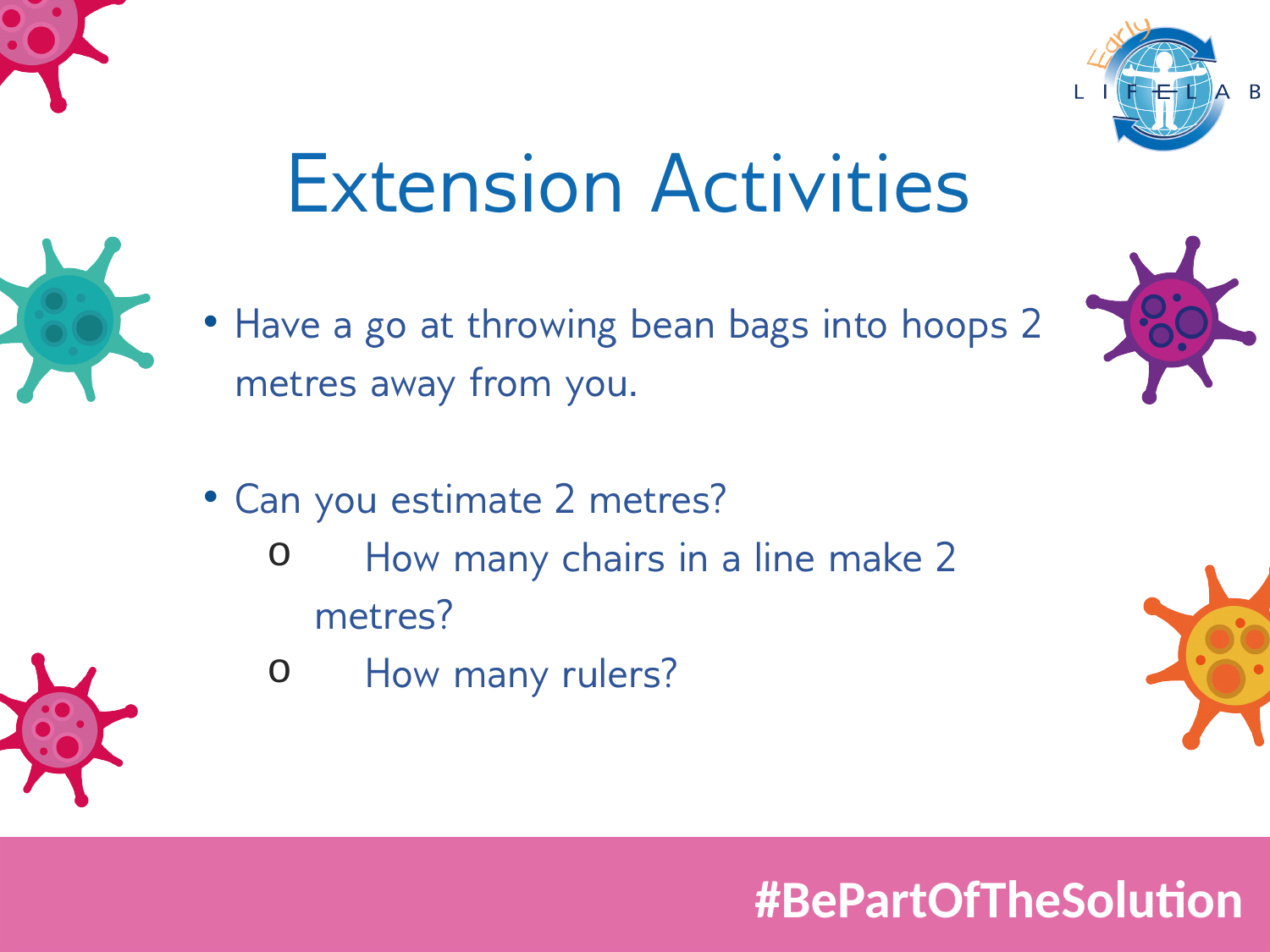

# Extension Activities
Have a go at throwing bean bags into hoops 2 metres away from you.

Can you estimate 2 metres?
    How many chairs in a line make 2   metres?
    How many rulers?